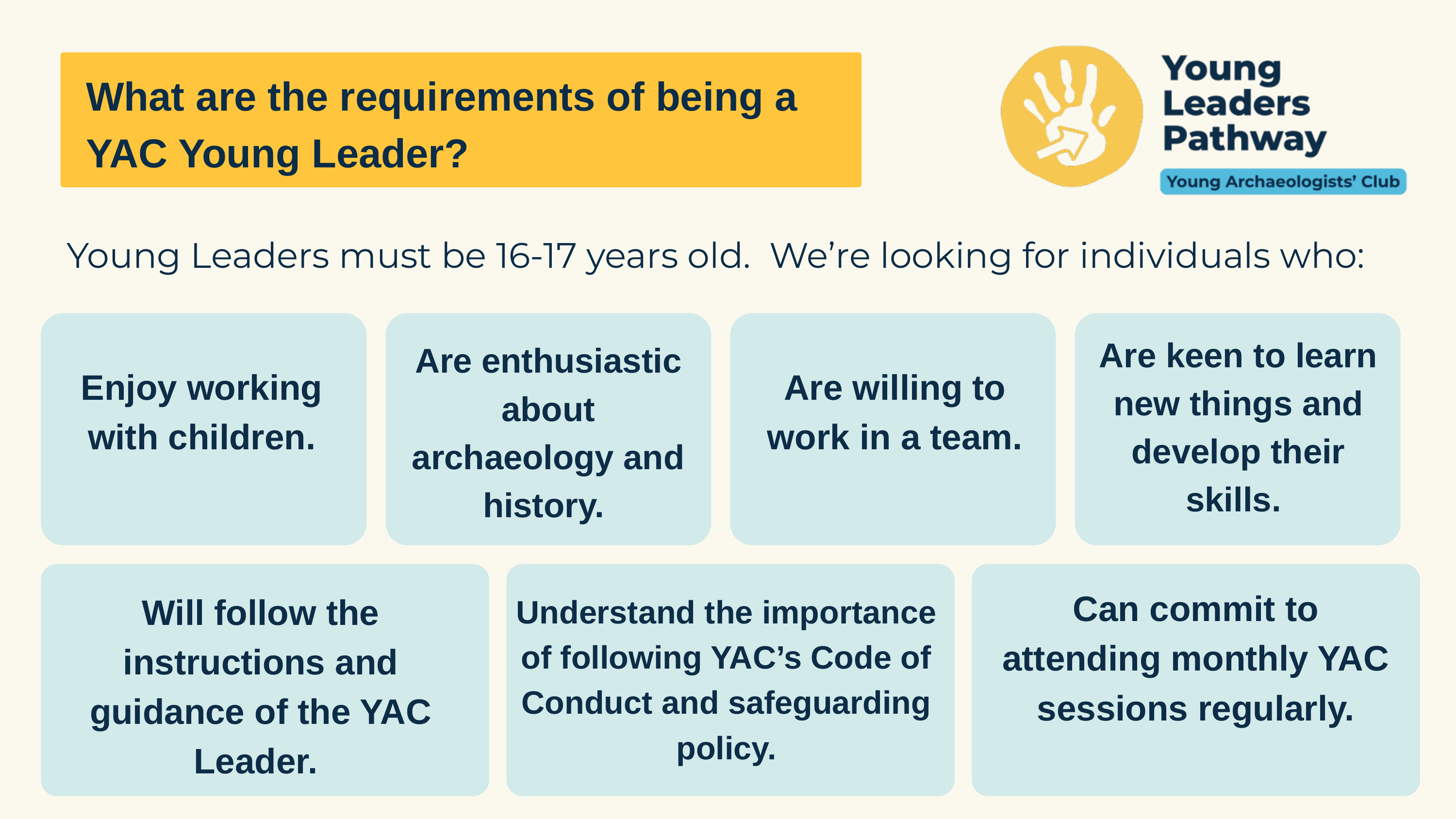

What are the requirements of being a YAC Young Leader?
Young Leaders must be 16-17 years old.  We’re looking for individuals who:

Are keen to learn new things and develop their skills.
Are enthusiastic about archaeology and history.
Enjoy working with children.
Are willing to work in a team.

Can commit to attending monthly YAC sessions regularly.
Will follow the instructions and guidance of the YAC Leader.
Understand the importance of following YAC’s Code of Conduct and safeguarding policy.